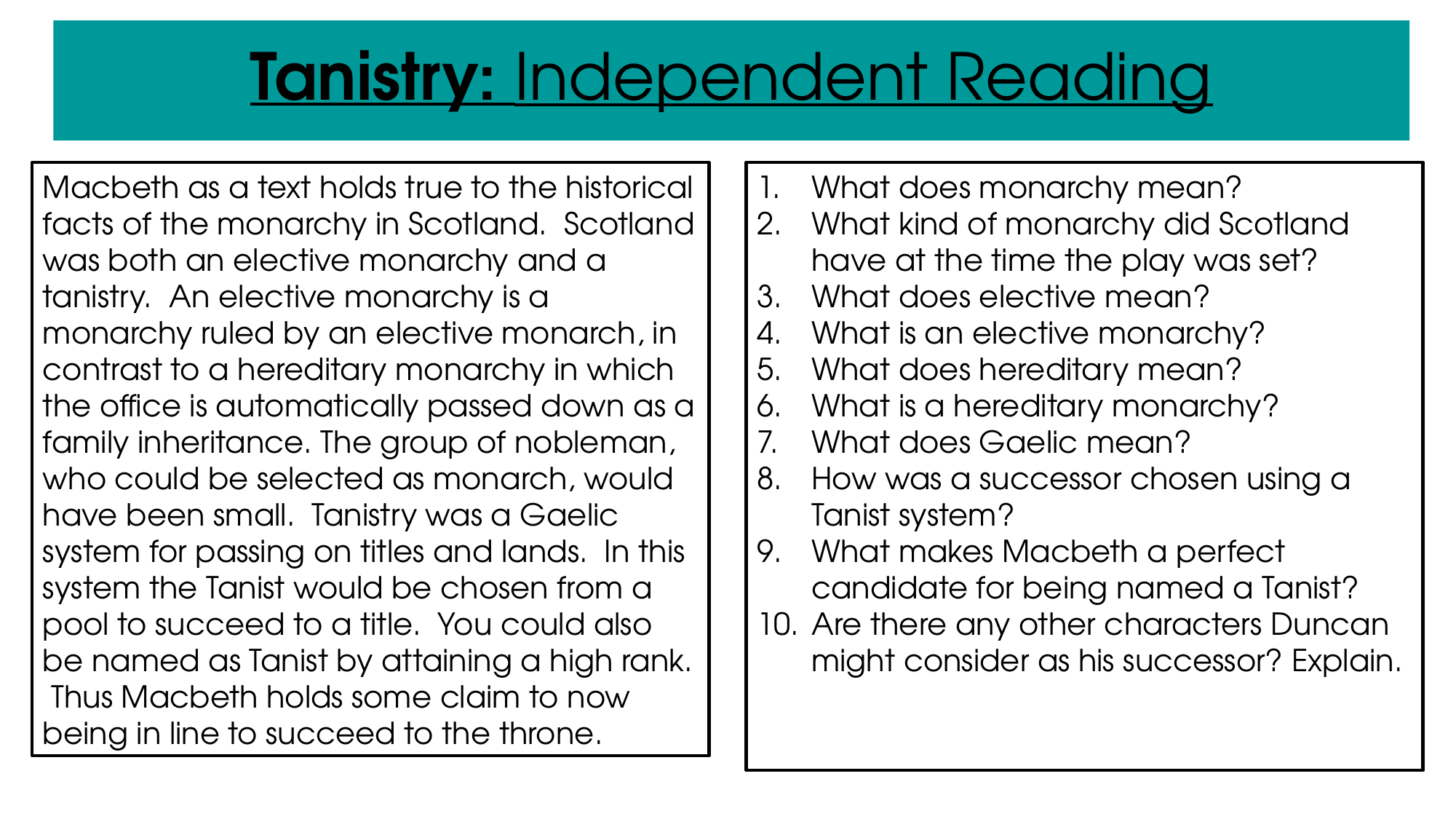

Tanistry: Independent Reading
Macbeth as a text holds true to the historical facts of the monarchy in Scotland.  Scotland was both an elective monarchy and a tanistry.  An elective monarchy is a monarchy ruled by an elective monarch, in contrast to a hereditary monarchy in which the office is automatically passed down as a family inheritance. The group of nobleman, who could be selected as monarch, would have been small.  Tanistry was a Gaelic system for passing on titles and lands.  In this system the Tanist would be chosen from a pool to succeed to a title.  You could also be named as Tanist by attaining a high rank.  Thus Macbeth holds some claim to now being in line to succeed to the throne.
What does monarchy mean?
What kind of monarchy did Scotland have at the time the play was set?
What does elective mean?
What is an elective monarchy?
What does hereditary mean?
What is a hereditary monarchy?
What does Gaelic mean?
How was a successor chosen using a Tanist system?
What makes Macbeth a perfect candidate for being named a Tanist?
Are there any other characters Duncan might consider as his successor? Explain.